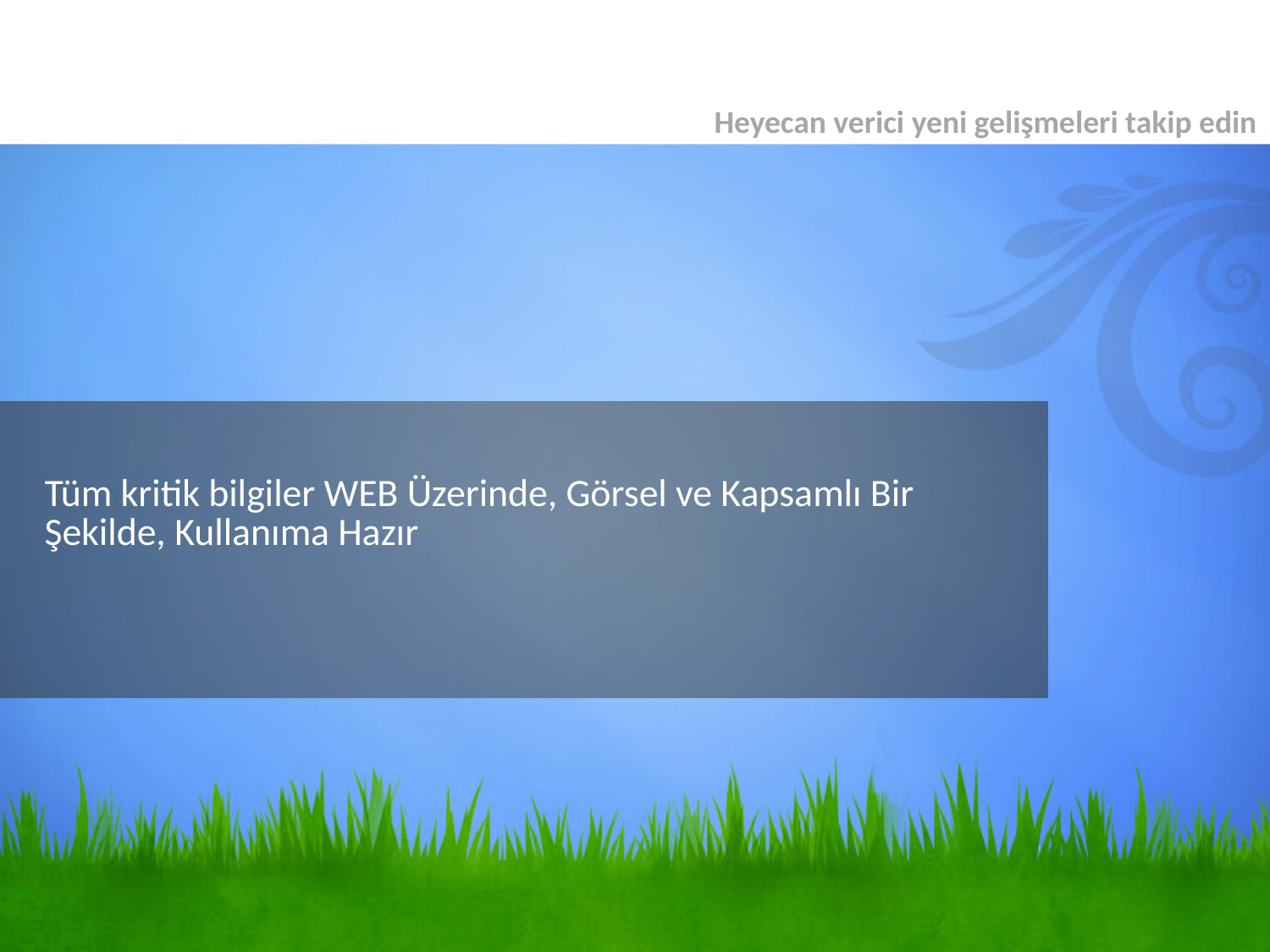

Heyecan verici yeni gelişmeleri takip edin

# Tüm kritik bilgiler WEB Üzerinde, Görsel ve Kapsamlı Bir Şekilde, Kullanıma Hazır